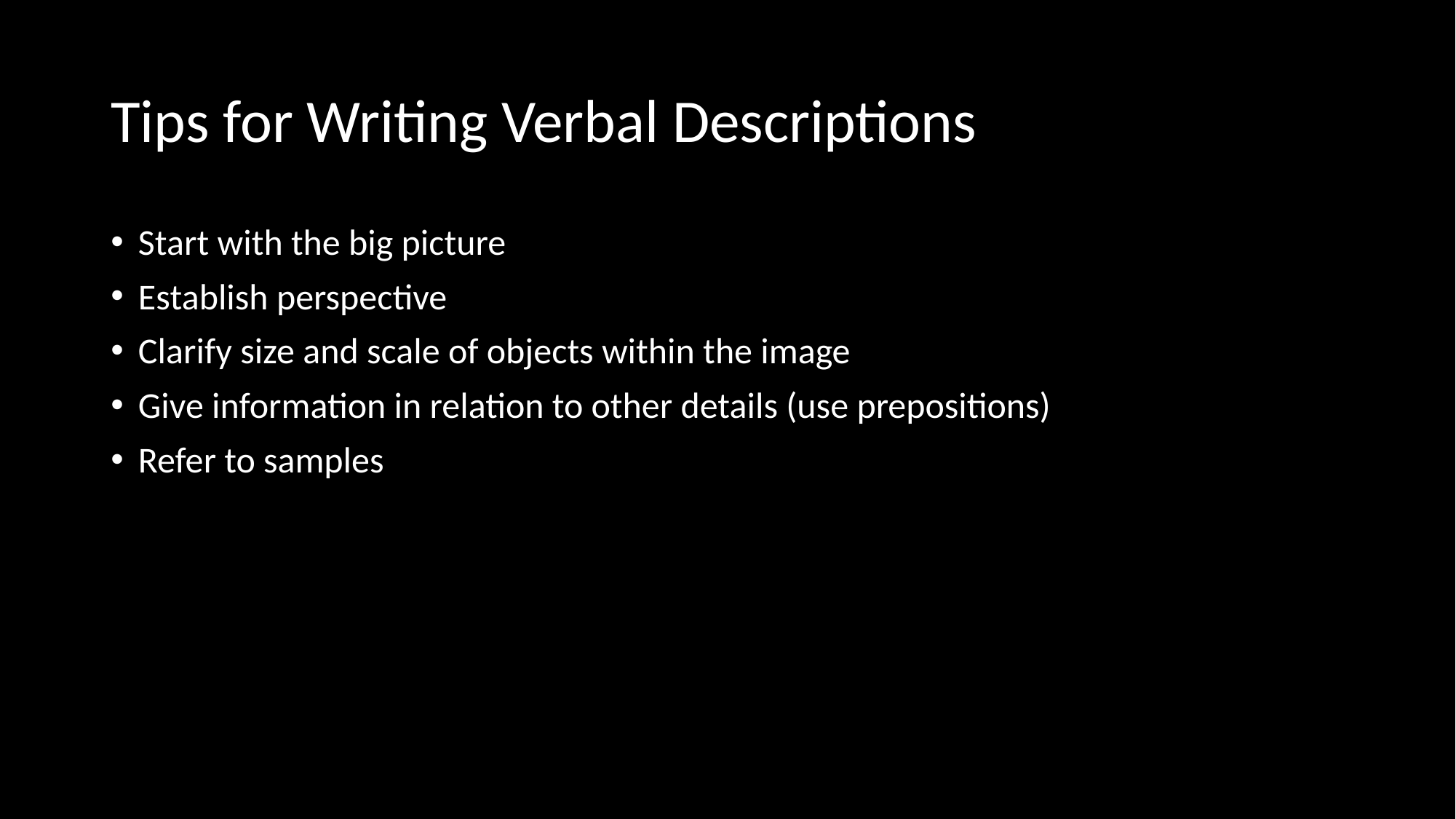

# Tips for Writing Verbal Descriptions
Start with the big picture
Establish perspective
Clarify size and scale of objects within the image
Give information in relation to other details (use prepositions)
Refer to samples